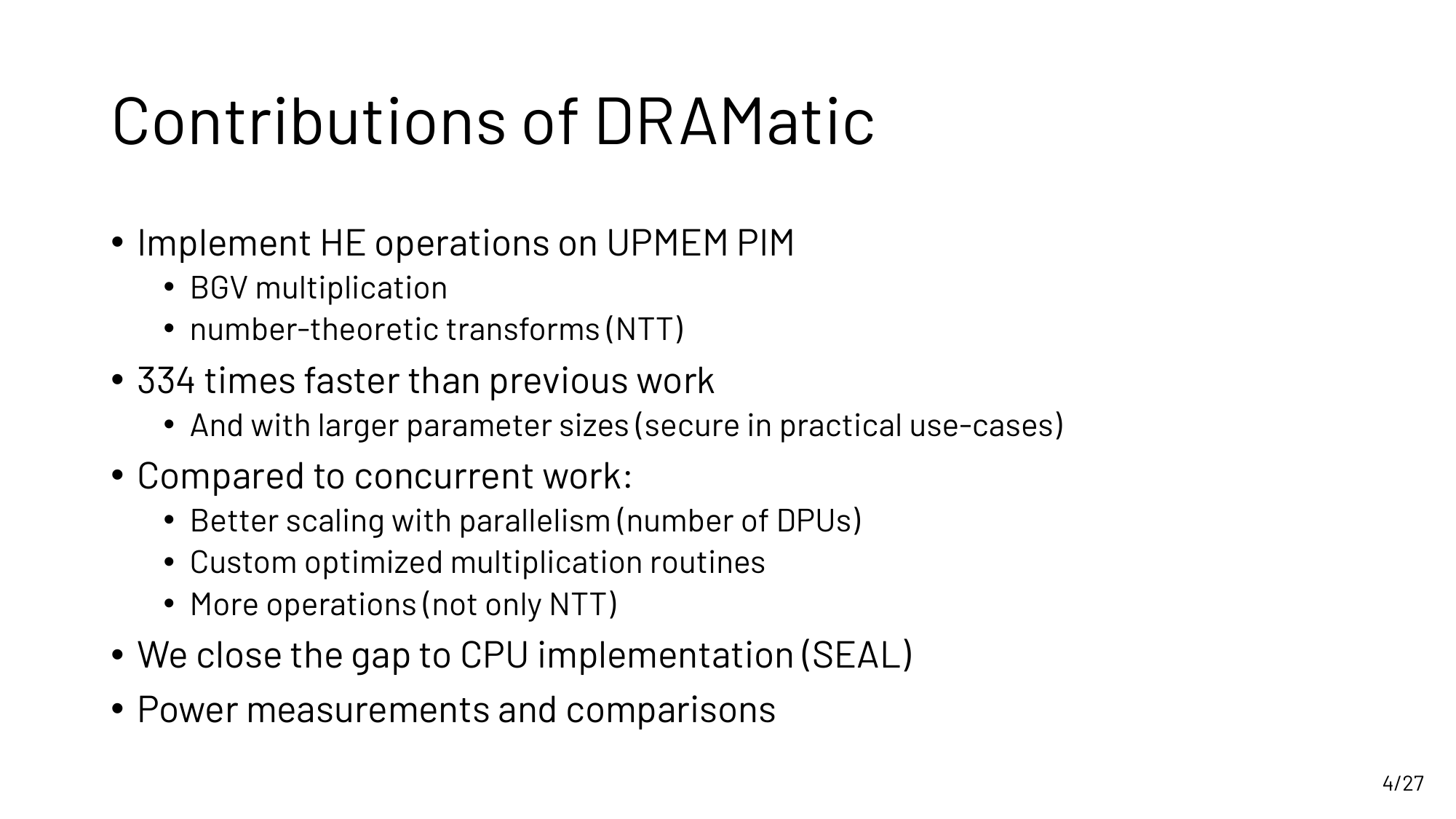

# Contributions of DRAMatic
Implement HE operations on UPMEM PIM
BGV multiplication
number-theoretic transforms (NTT)
334 times faster than previous work
And with larger parameter sizes (secure in practical use-cases)
Compared to concurrent work:
Better scaling with parallelism (number of DPUs)
Custom optimized multiplication routines
More operations (not only NTT)
We close the gap to CPU implementation (SEAL)
Power measurements and comparisons